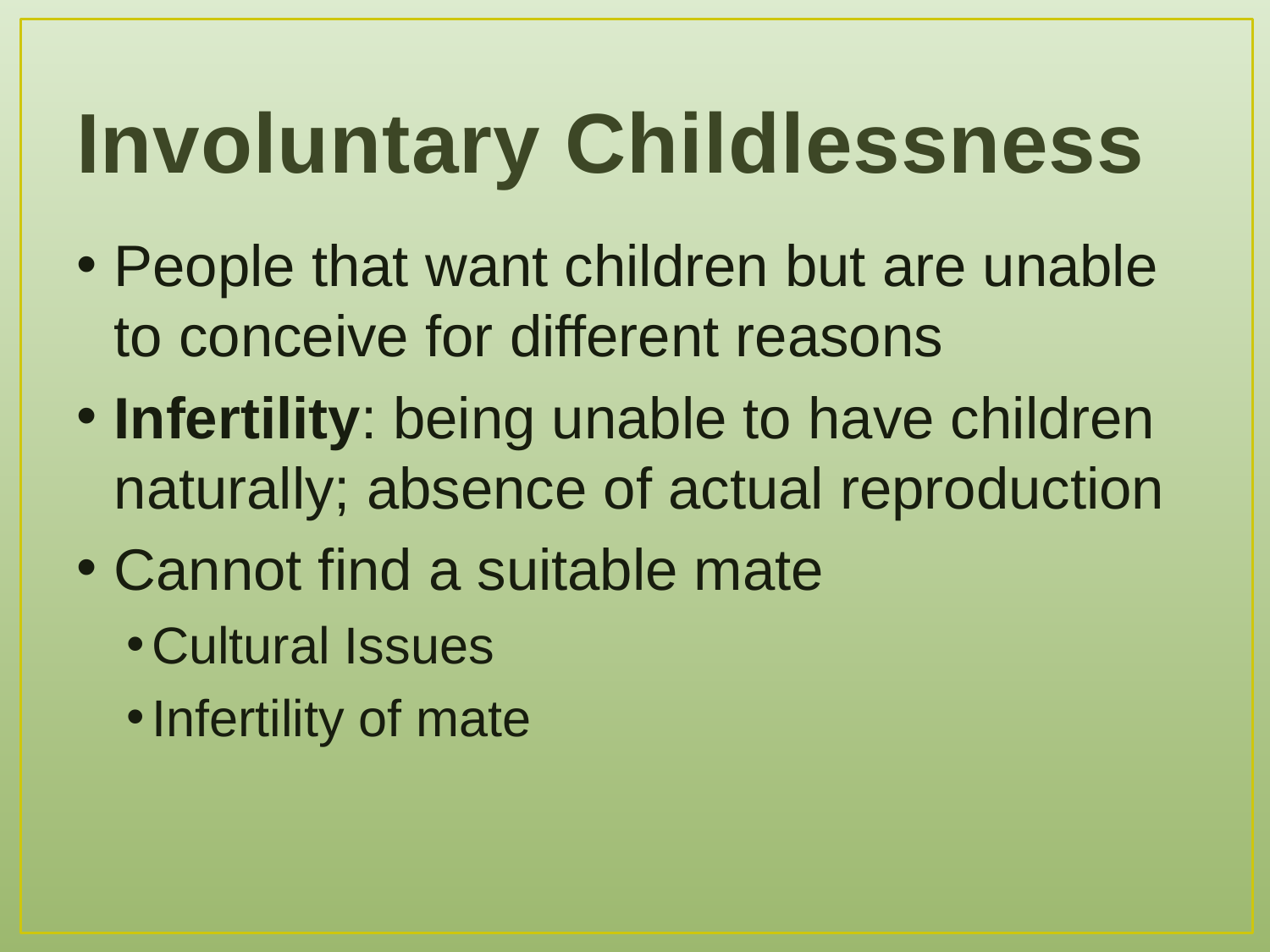

# Involuntary Childlessness
People that want children but are unable to conceive for different reasons
Infertility: being unable to have children naturally; absence of actual reproduction
Cannot find a suitable mate
Cultural Issues
Infertility of mate